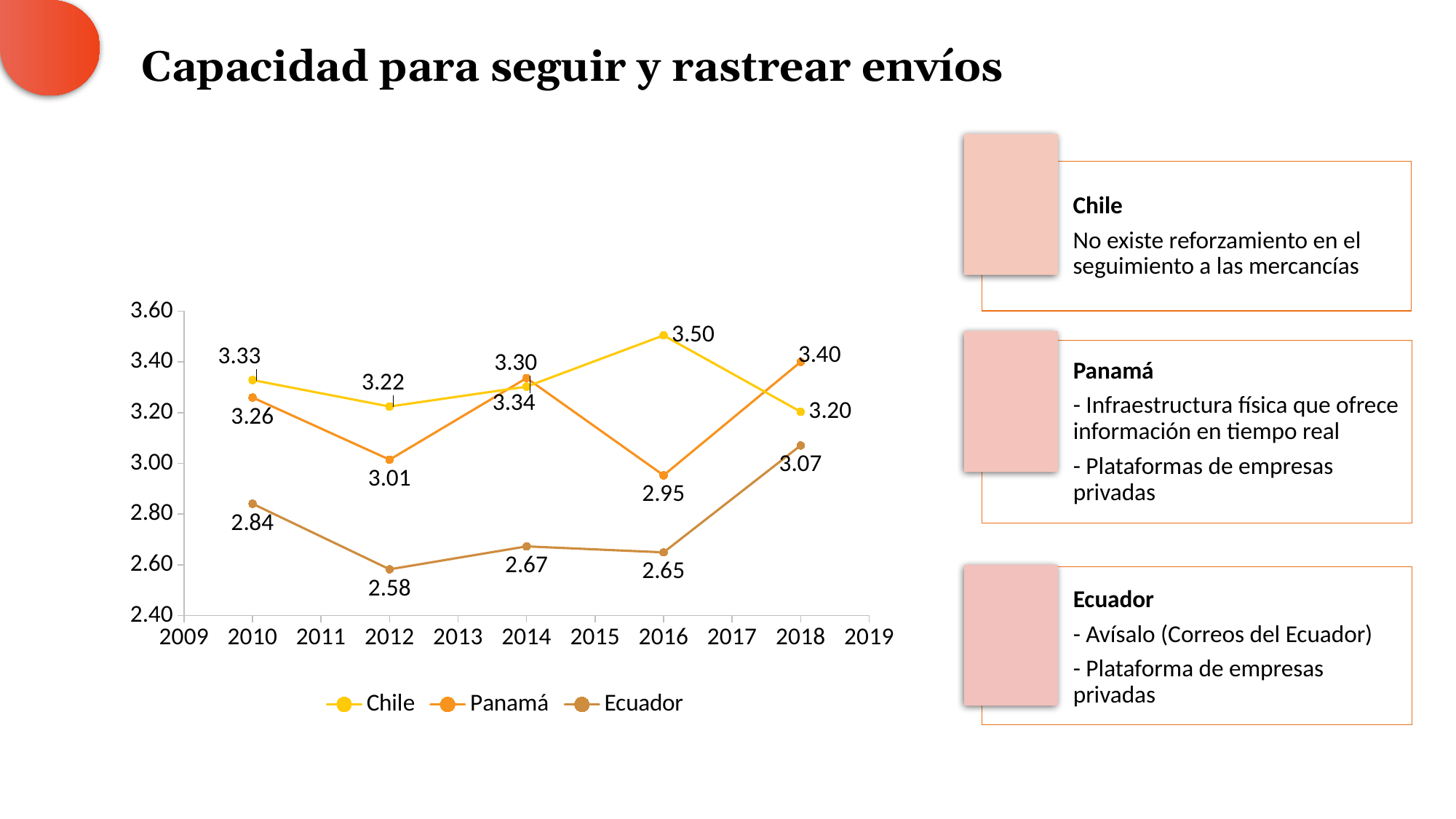

# Capacidad para seguir y rastrear envíos
Chile
No existe reforzamiento en el seguimiento a las mercancías
Panamá
- Infraestructura física que ofrece información en tiempo real
- Plataformas de empresas privadas

Ecuador
- Avísalo (Correos del Ecuador)
- Plataforma de empresas privadas

### Chart

| Category | Chile | Panamá | Ecuador |
|---|---|---|---|